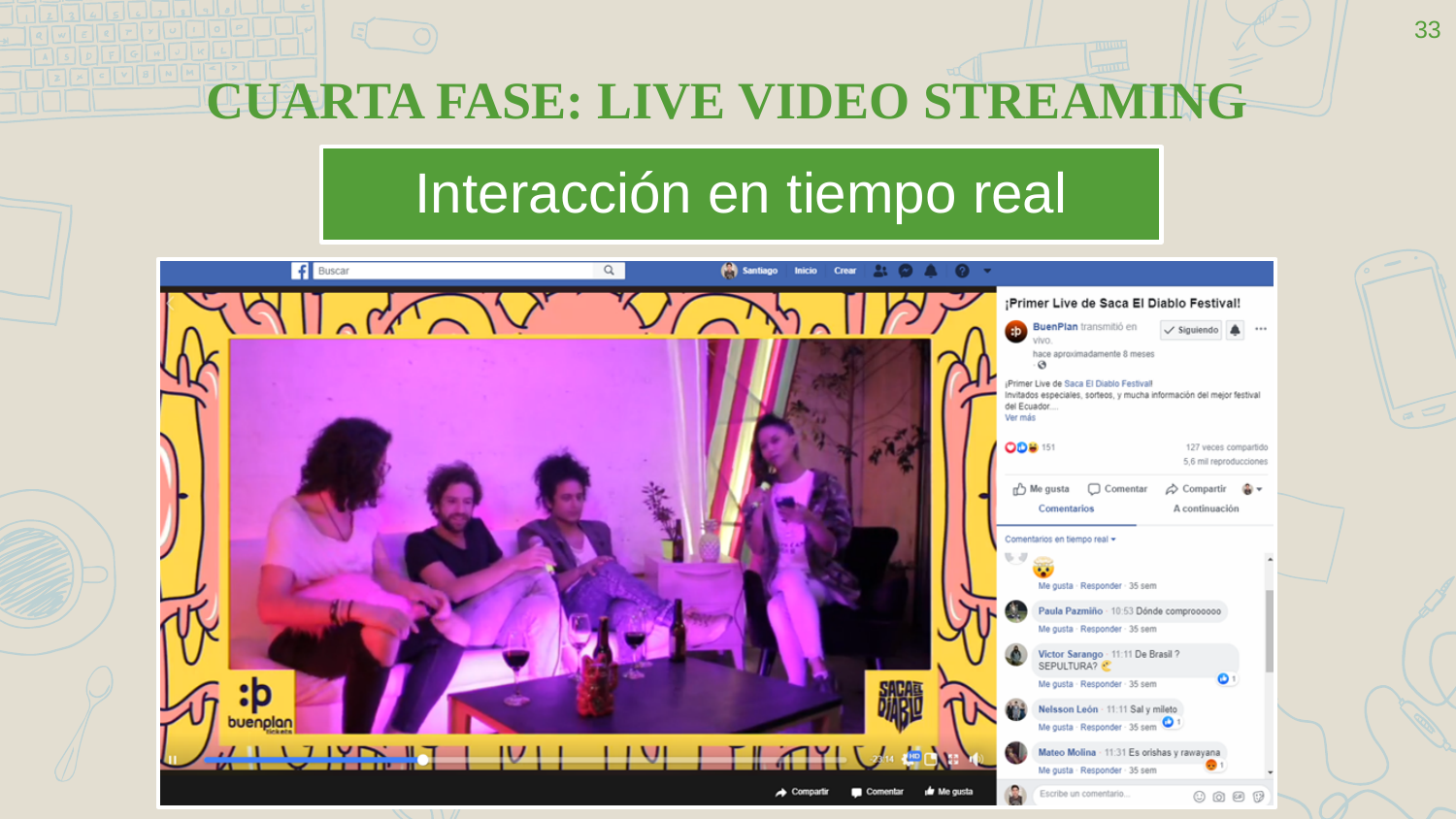

33
# CUARTA FASE: LIVE VIDEO STREAMING
Interacción en tiempo real